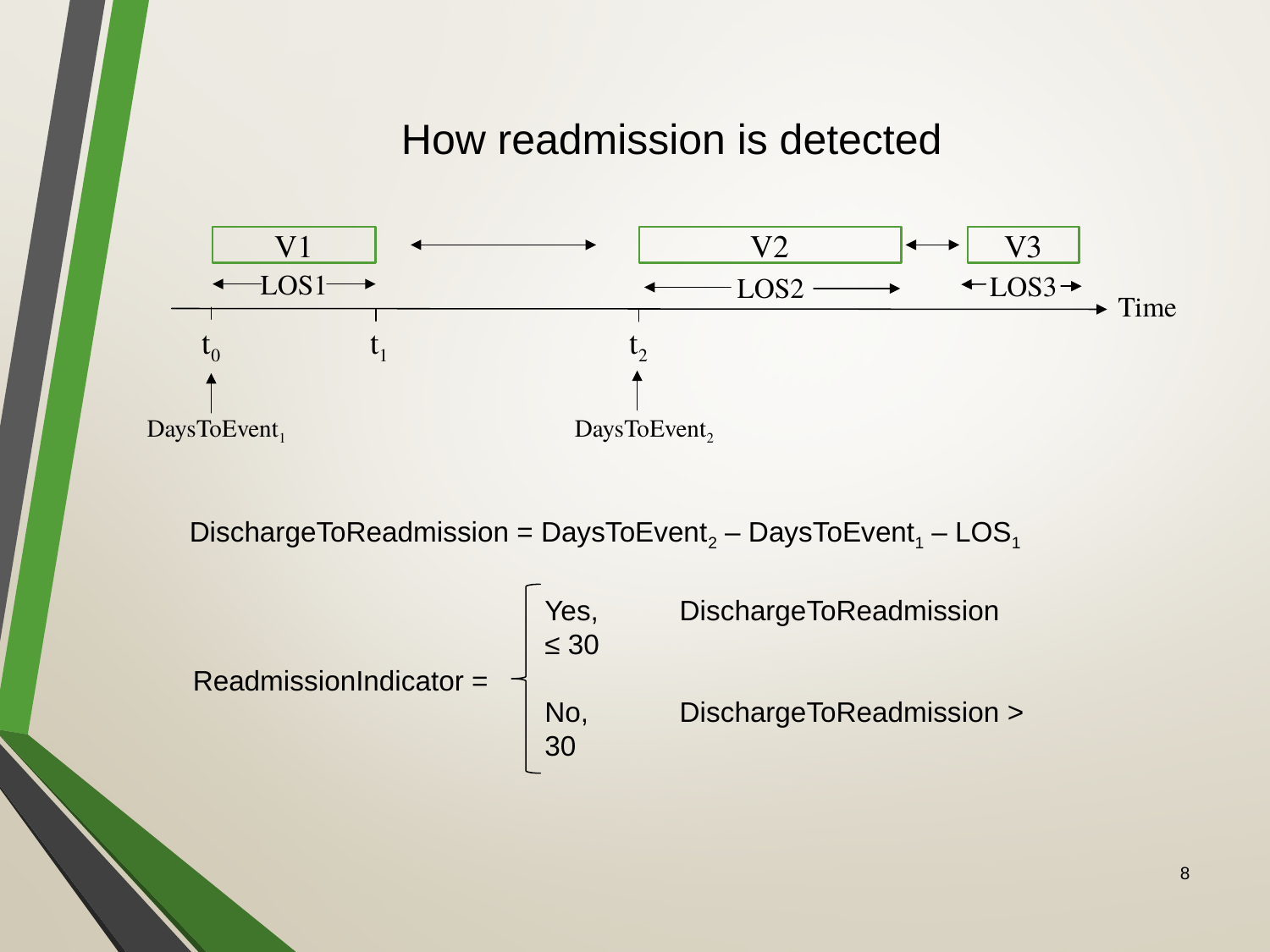

How readmission is detected
V3
V2
V1
LOS1
LOS3
LOS2
Time
t0
t1
t2
DaysToEvent1
DaysToEvent2
DischargeToReadmission = DaysToEvent2 – DaysToEvent1 – LOS1

Yes,	 DischargeToReadmission  ≤ 30

No,	 DischargeToReadmission > 30

ReadmissionIndicator =

8